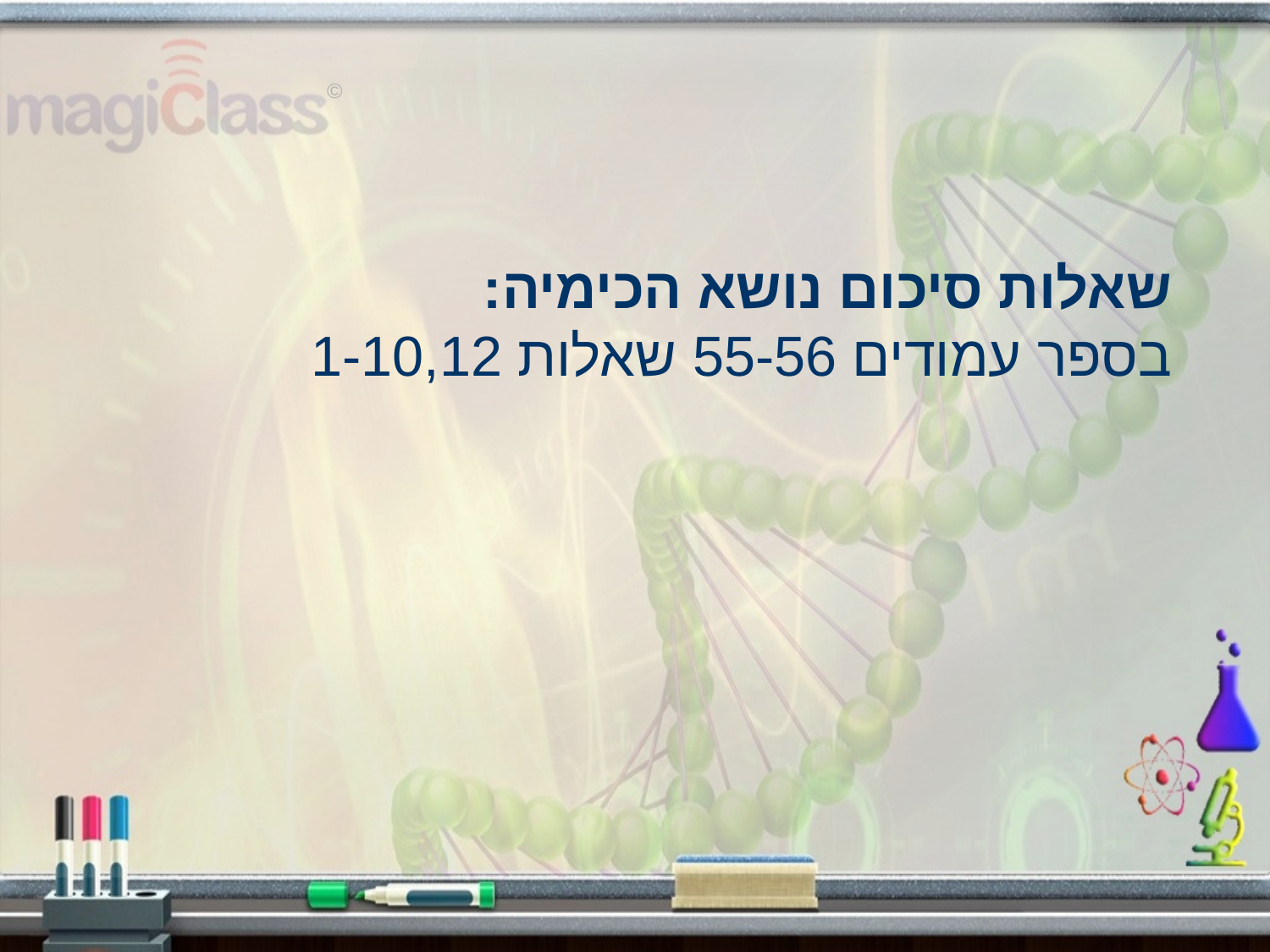

שאלות סיכום נושא הכימיה:
בספר עמודים 55-56 שאלות 1-10,12